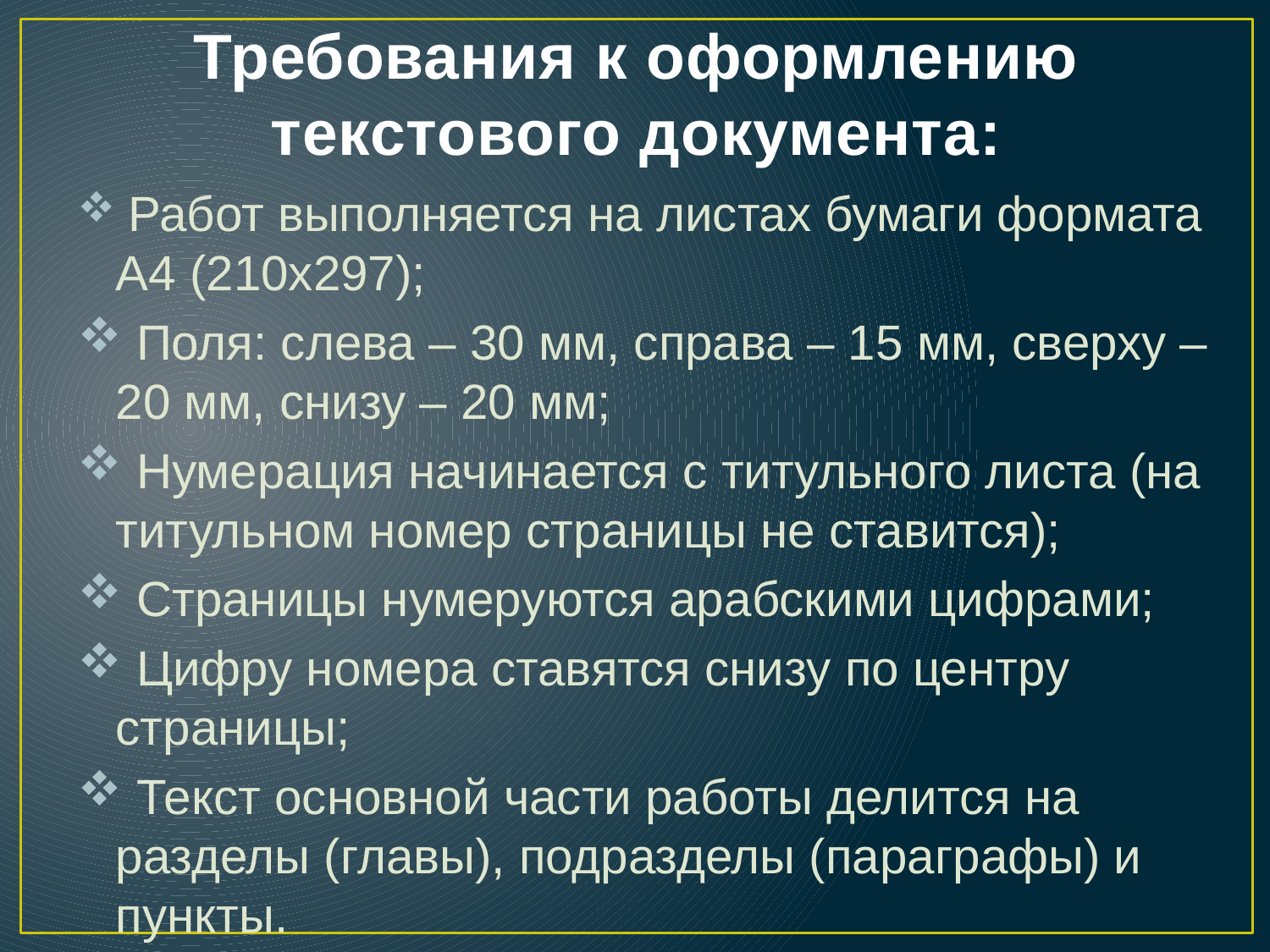

# Требования к оформлению текстового документа:
 Работ выполняется на листах бумаги формата А4 (210х297);
 Поля: слева – 30 мм, справа – 15 мм, сверху – 20 мм, снизу – 20 мм;
 Нумерация начинается с титульного листа (на титульном номер страницы не ставится);
 Страницы нумеруются арабскими цифрами;
 Цифру номера ставятся снизу по центру страницы;
 Текст основной части работы делится на разделы (главы), подразделы (параграфы) и пункты.